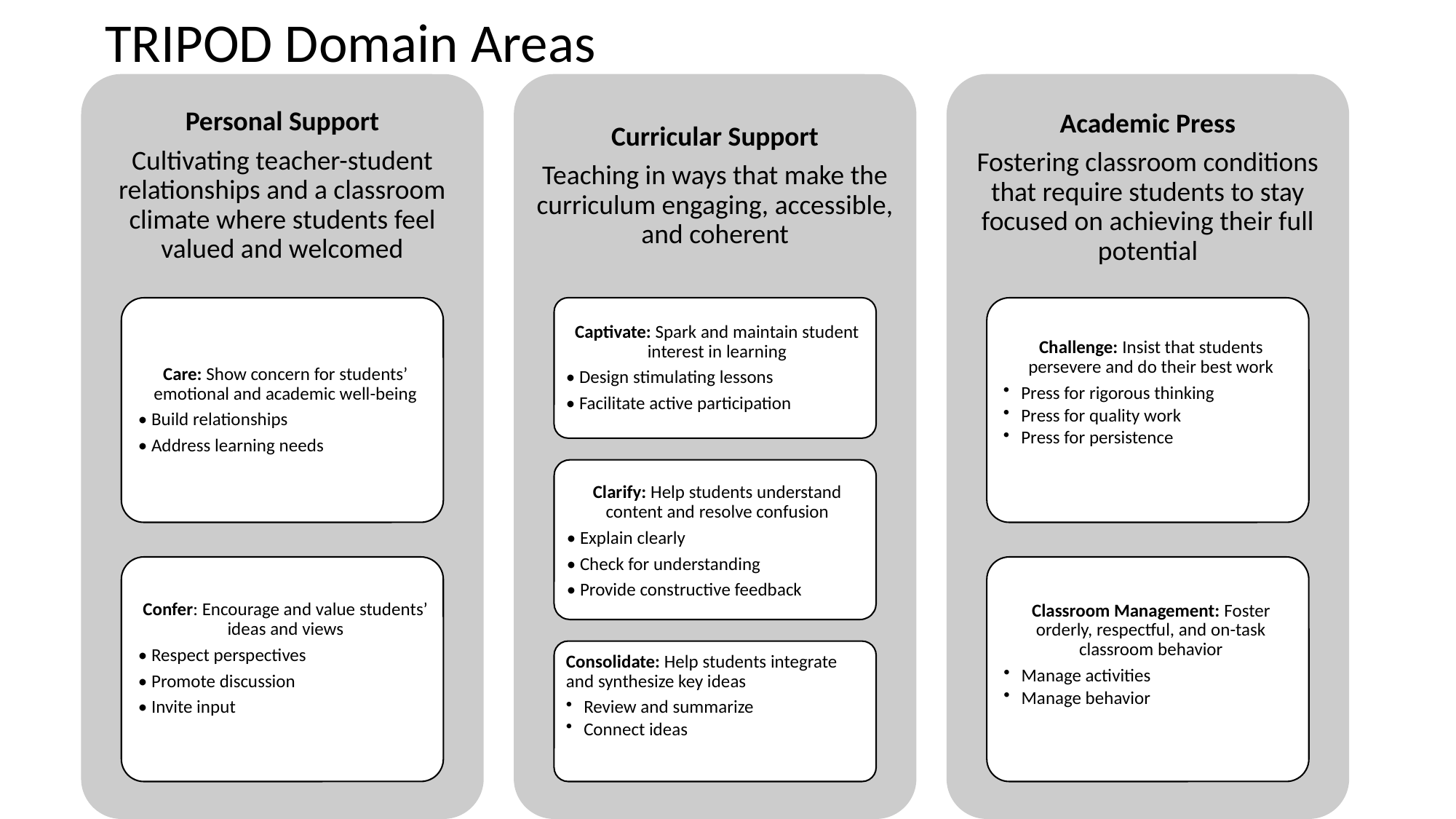

# TRIPOD Domain Areas
Personal Support
Cultivating teacher-student relationships and a classroom climate where students feel valued and welcomed
Care: Show concern for students’ emotional and academic well-being
• Build relationships
• Address learning needs
Confer: Encourage and value students’ ideas and views
• Respect perspectives
• Promote discussion
• Invite input

Curricular Support
Teaching in ways that make the curriculum engaging, accessible, and coherent
Captivate: Spark and maintain student interest in learning
• Design stimulating lessons
• Facilitate active participation

Clarify: Help students understand content and resolve confusion
• Explain clearly
• Check for understanding
• Provide constructive feedback

Consolidate: Help students integrate and synthesize key ideas
 Review and summarize
 Connect ideas

Academic Press
Fostering classroom conditions that require students to stay focused on achieving their full potential

Challenge: Insist that students persevere and do their best work
 Press for rigorous thinking
 Press for quality work
 Press for persistence

Classroom Management: Foster orderly, respectful, and on-task classroom behavior
 Manage activities
 Manage behavior